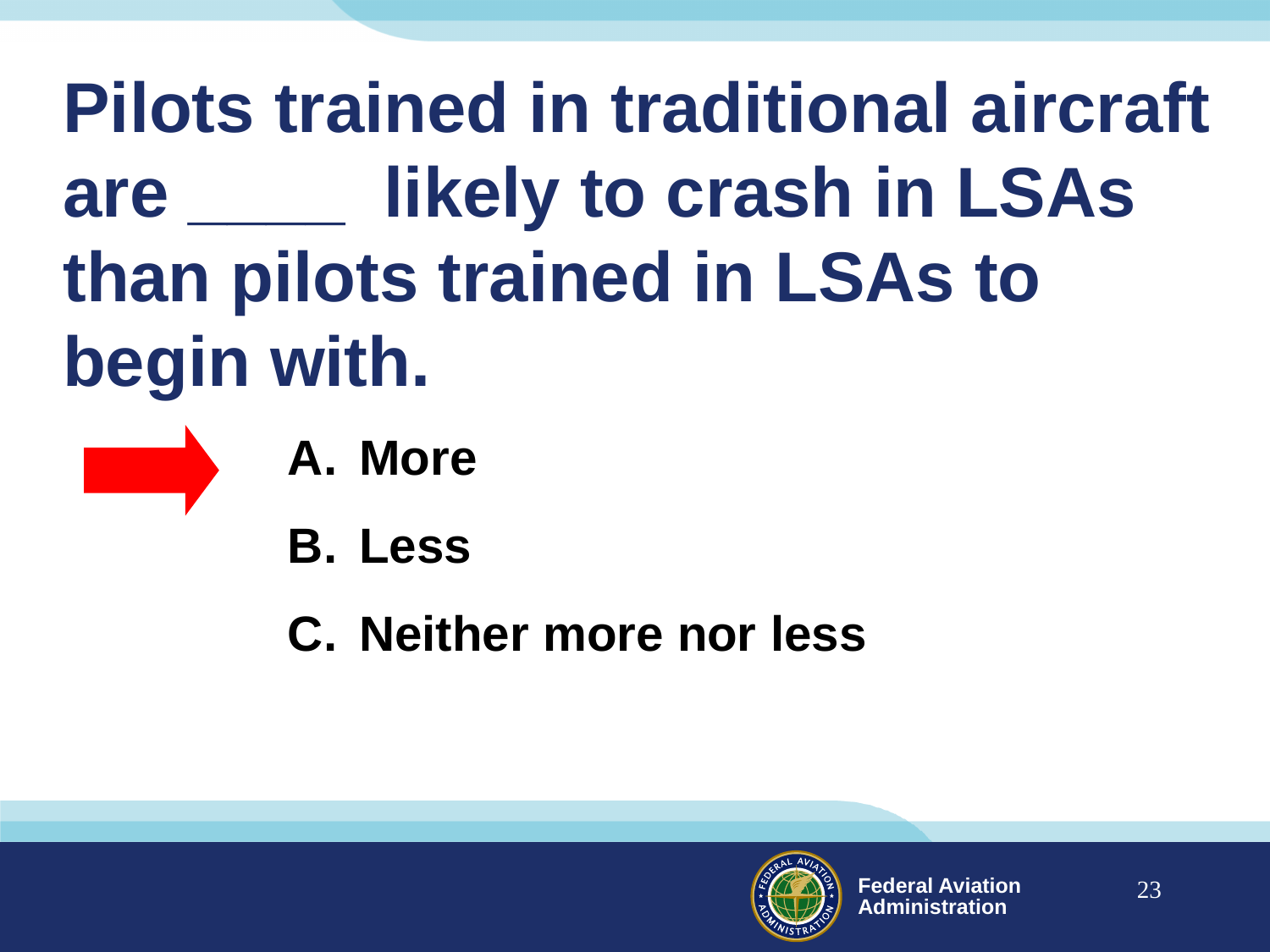

# Pilots trained in traditional aircraft are ____  likely to crash in LSAs than pilots trained in LSAs to begin with.

More
Less
Neither more nor less

23